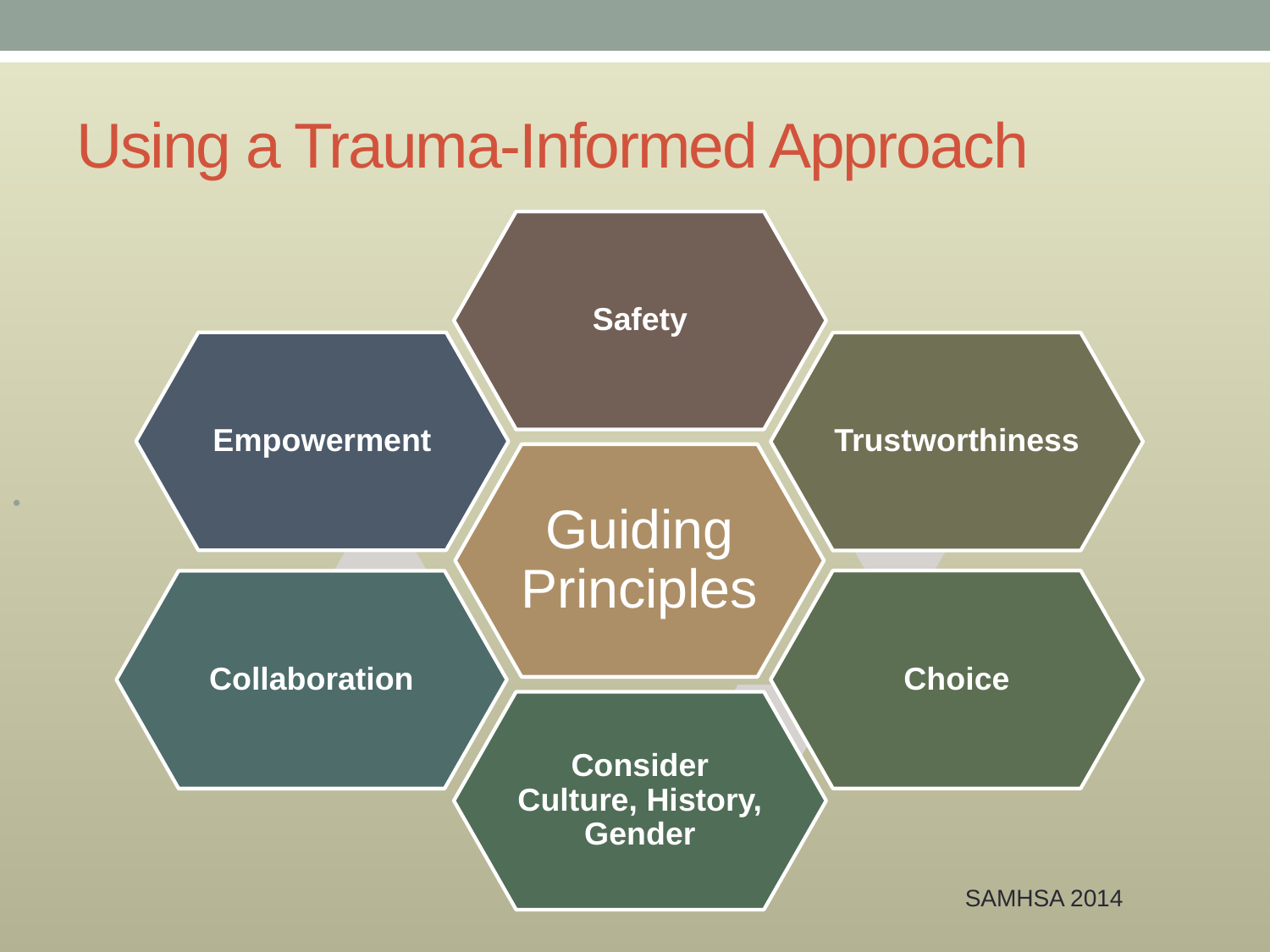

# Using a Trauma-Informed Approach
Guiding Principles
Safety
Trustworthiness
Choice
Consider Culture, History, Gender
Collaboration
Empowerment

SAMHSA 2014